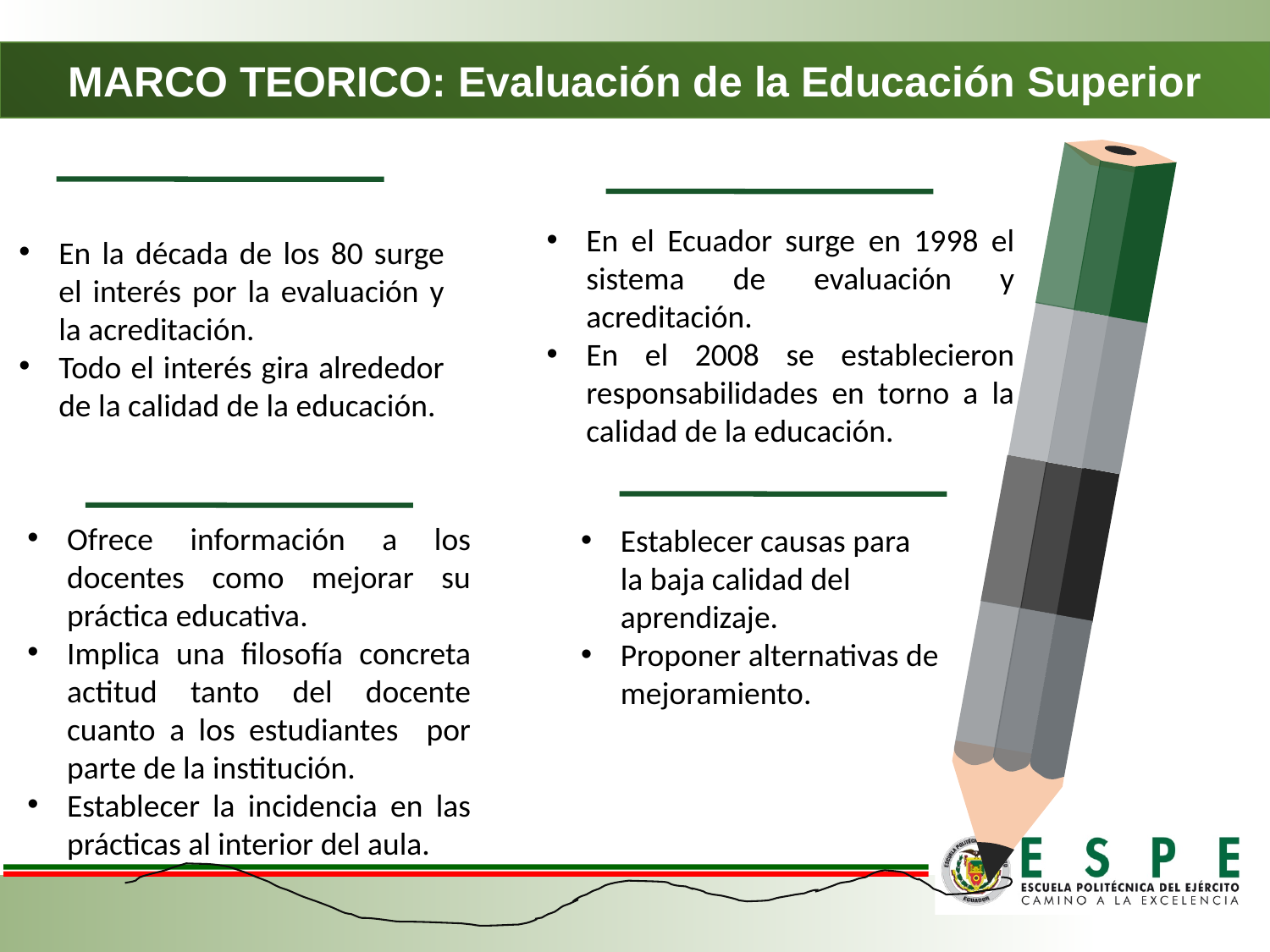

MARCO TEORICO: Evaluación de la Educación Superior
En el Ecuador surge en 1998 el sistema de evaluación y acreditación.
En el 2008 se establecieron responsabilidades en torno a la calidad de la educación.
En la década de los 80 surge el interés por la evaluación y la acreditación.
Todo el interés gira alrededor de la calidad de la educación.

Ofrece información a los docentes como mejorar su práctica educativa.
Implica una filosofía concreta actitud tanto del docente cuanto a los estudiantes  por parte de la institución.
Establecer la incidencia en las prácticas al interior del aula.
Establecer causas para la baja calidad del aprendizaje.
Proponer alternativas de mejoramiento.